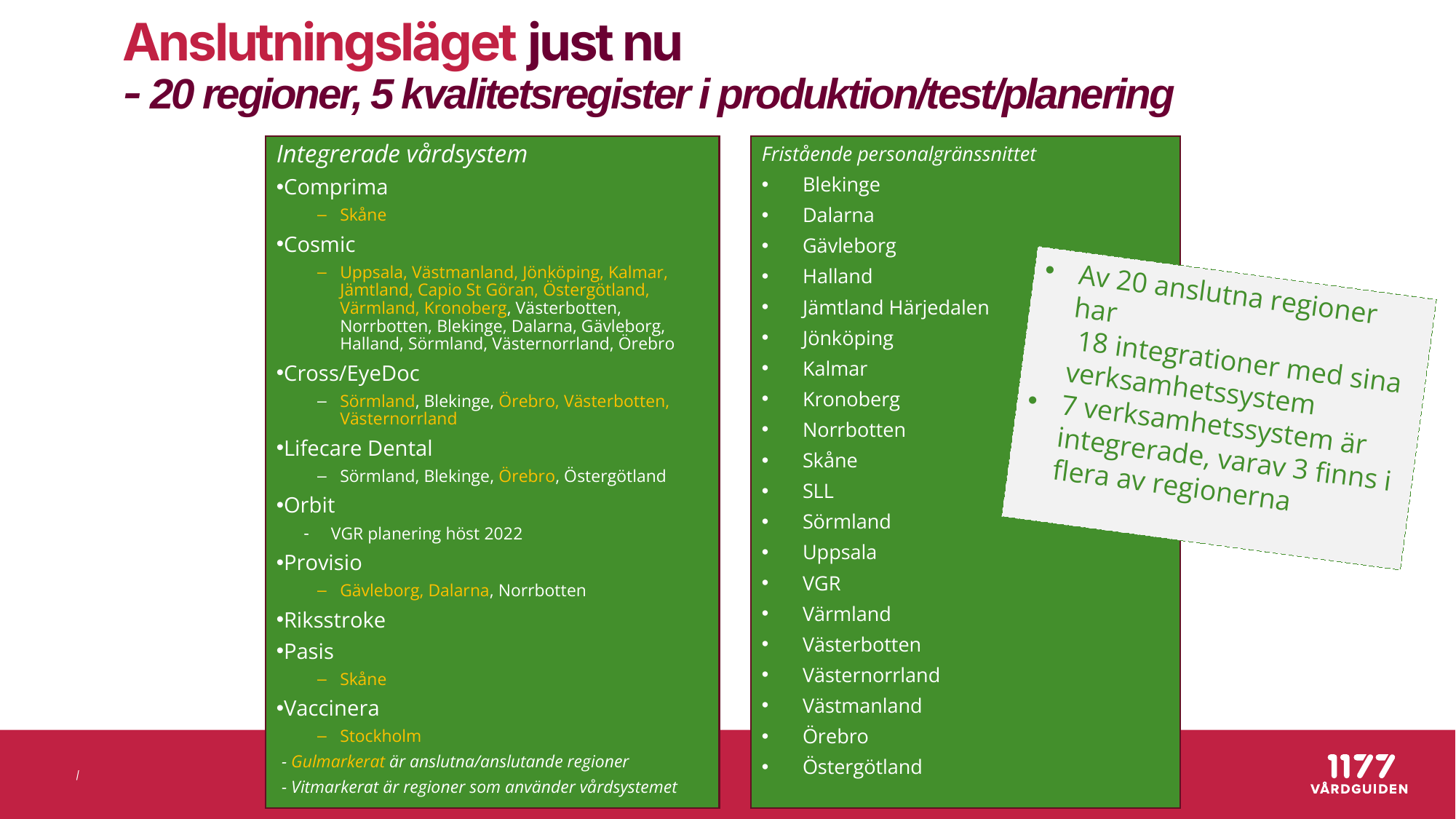

Anslutningsläget just nu
- 20 regioner, 5 kvalitetsregister i produktion/test/planering
Integrerade vårdsystem
Comprima
Skåne
Cosmic
Uppsala, Västmanland, Jönköping, Kalmar, Jämtland, Capio St Göran, Östergötland, Värmland, Kronoberg, Västerbotten, Norrbotten, Blekinge, Dalarna, Gävleborg, Halland, Sörmland, Västernorrland, Örebro
Cross/EyeDoc
Sörmland, Blekinge, Örebro, Västerbotten, Västernorrland
Lifecare Dental
Sörmland, Blekinge, Örebro, Östergötland
Orbit
VGR planering höst 2022
Provisio
Gävleborg, Dalarna, Norrbotten
Riksstroke
Pasis
Skåne
Vaccinera
Stockholm
- Gulmarkerat är anslutna/anslutande regioner
- Vitmarkerat är regioner som använder vårdsystemet
Fristående personalgränssnittet
Blekinge
Dalarna
Gävleborg
Halland
Jämtland Härjedalen
Jönköping
Kalmar
Kronoberg
Norrbotten
Skåne
SLL
Sörmland
Uppsala
VGR
Värmland
Västerbotten
Västernorrland
Västmanland
Örebro
Östergötland
Av 20 anslutna regioner har
 18 integrationer med sina verksamhetssystem
7 verksamhetssystem är integrerade, varav 3 finns i flera av regionerna